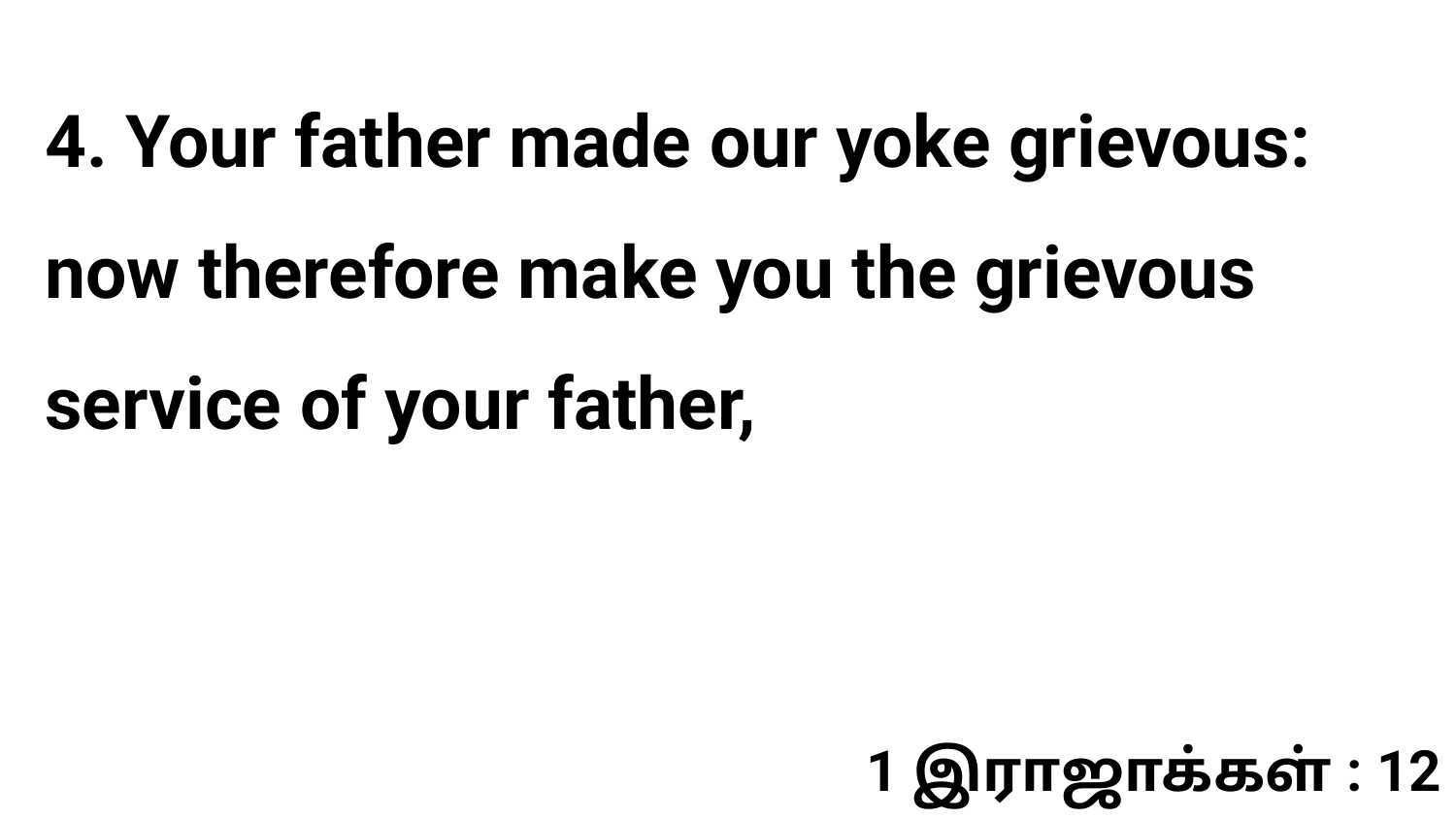

4. Your father made our yoke grievous: now therefore make you the grievous service of your father,
1 இராஜாக்கள் : 12